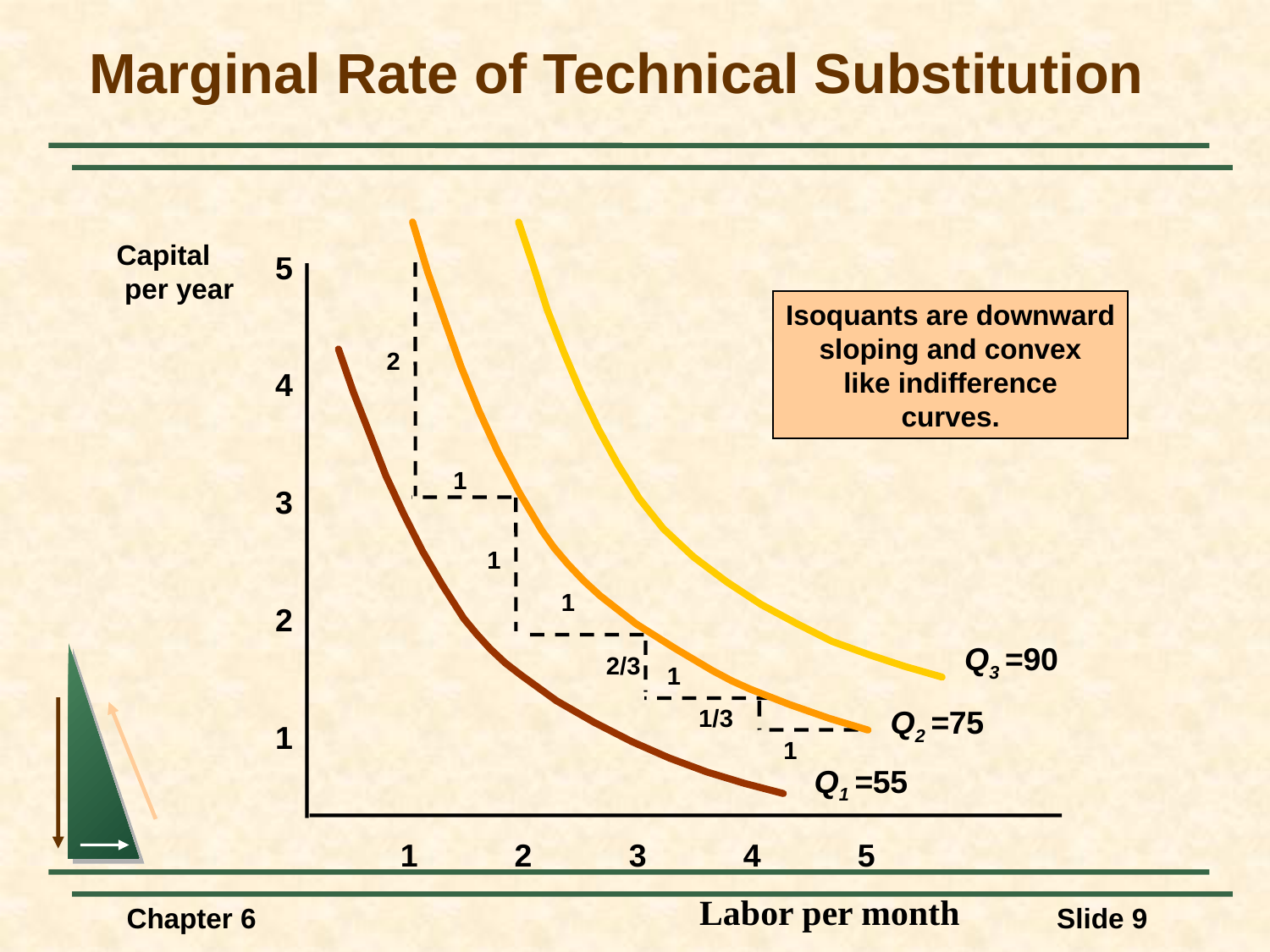

# Marginal Rate of Technical Substitution

Q3 =90
Q2 =75
Q1 =55
Capital
 per year
5

2
1

1
1

2/3
1
1/3

1

Isoquants are downward
sloping and convex
like indifference
curves.
4
3
2
1

1
2
3
4
5

Labor per month
Chapter 6
Slide 9